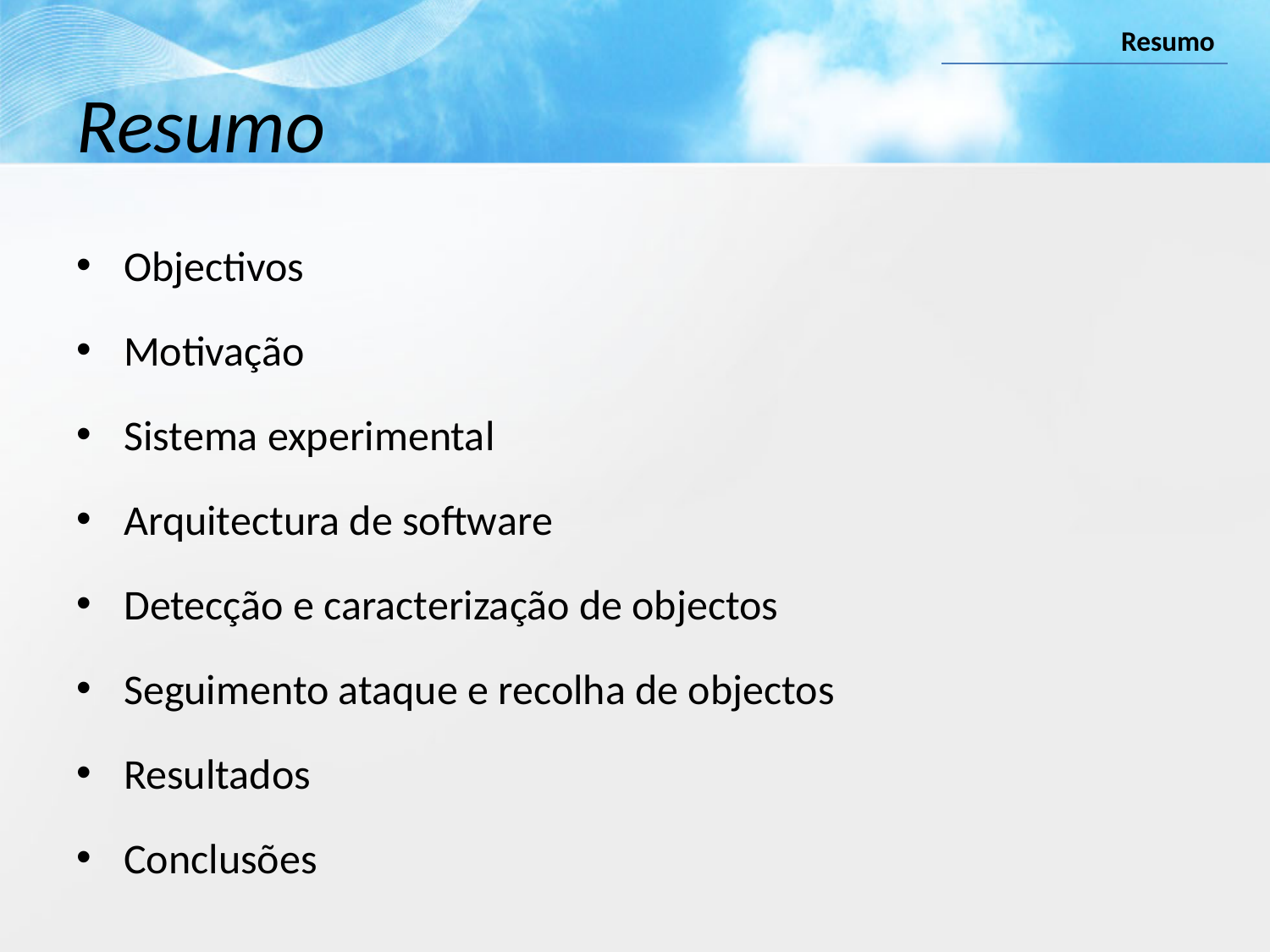

Resumo
# Resumo
Objectivos
Motivação
Sistema experimental
Arquitectura de software
Detecção e caracterização de objectos
Seguimento ataque e recolha de objectos
Resultados
Conclusões